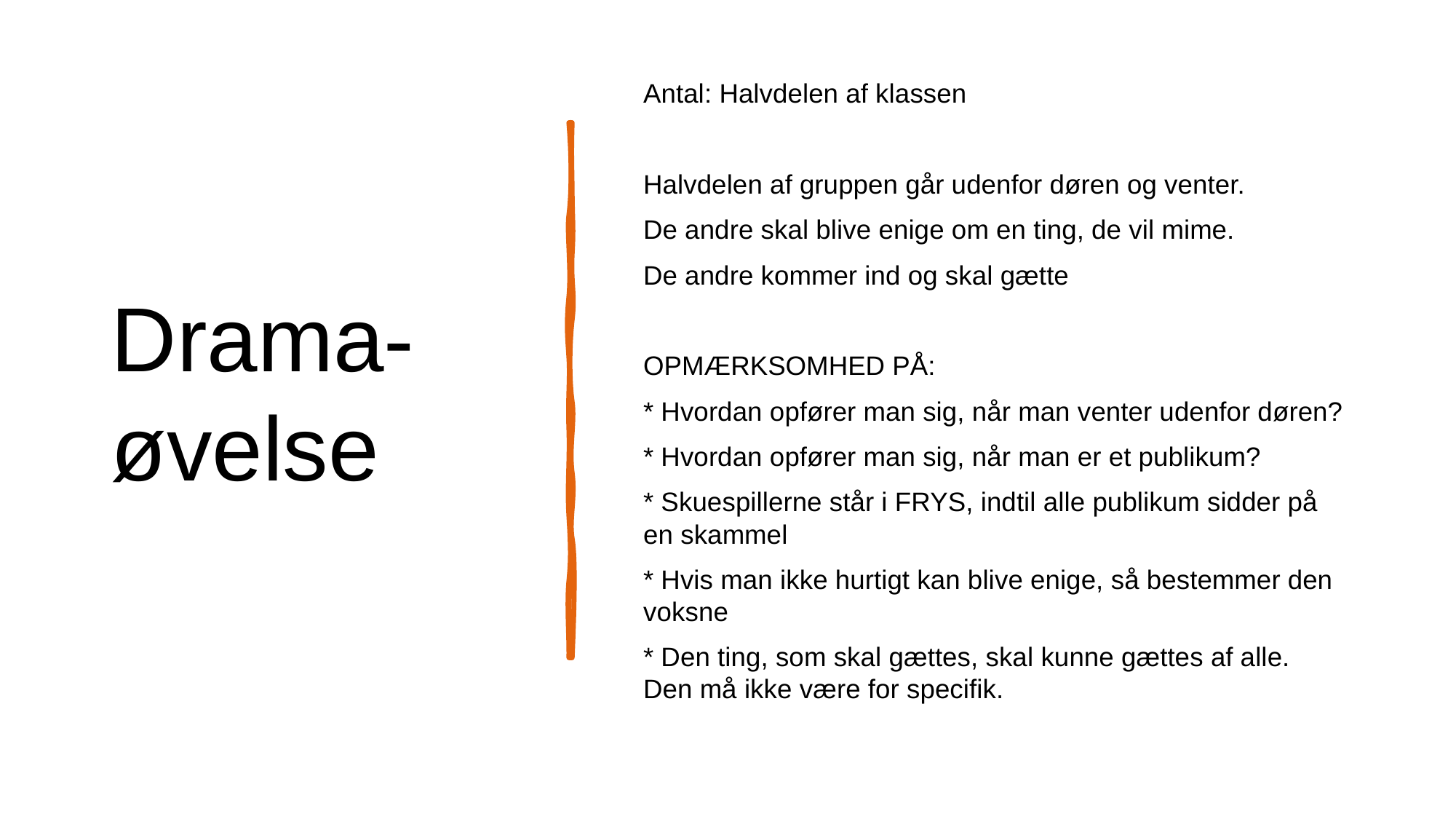

# Drama-øvelse
Antal: Halvdelen af klassen

Halvdelen af gruppen går udenfor døren og venter.
De andre skal blive enige om en ting, de vil mime.
De andre kommer ind og skal gætte

OPMÆRKSOMHED PÅ:
* Hvordan opfører man sig, når man venter udenfor døren?
* Hvordan opfører man sig, når man er et publikum?
* Skuespillerne står i FRYS, indtil alle publikum sidder på en skammel
* Hvis man ikke hurtigt kan blive enige, så bestemmer den voksne
* Den ting, som skal gættes, skal kunne gættes af alle. Den må ikke være for specifik.